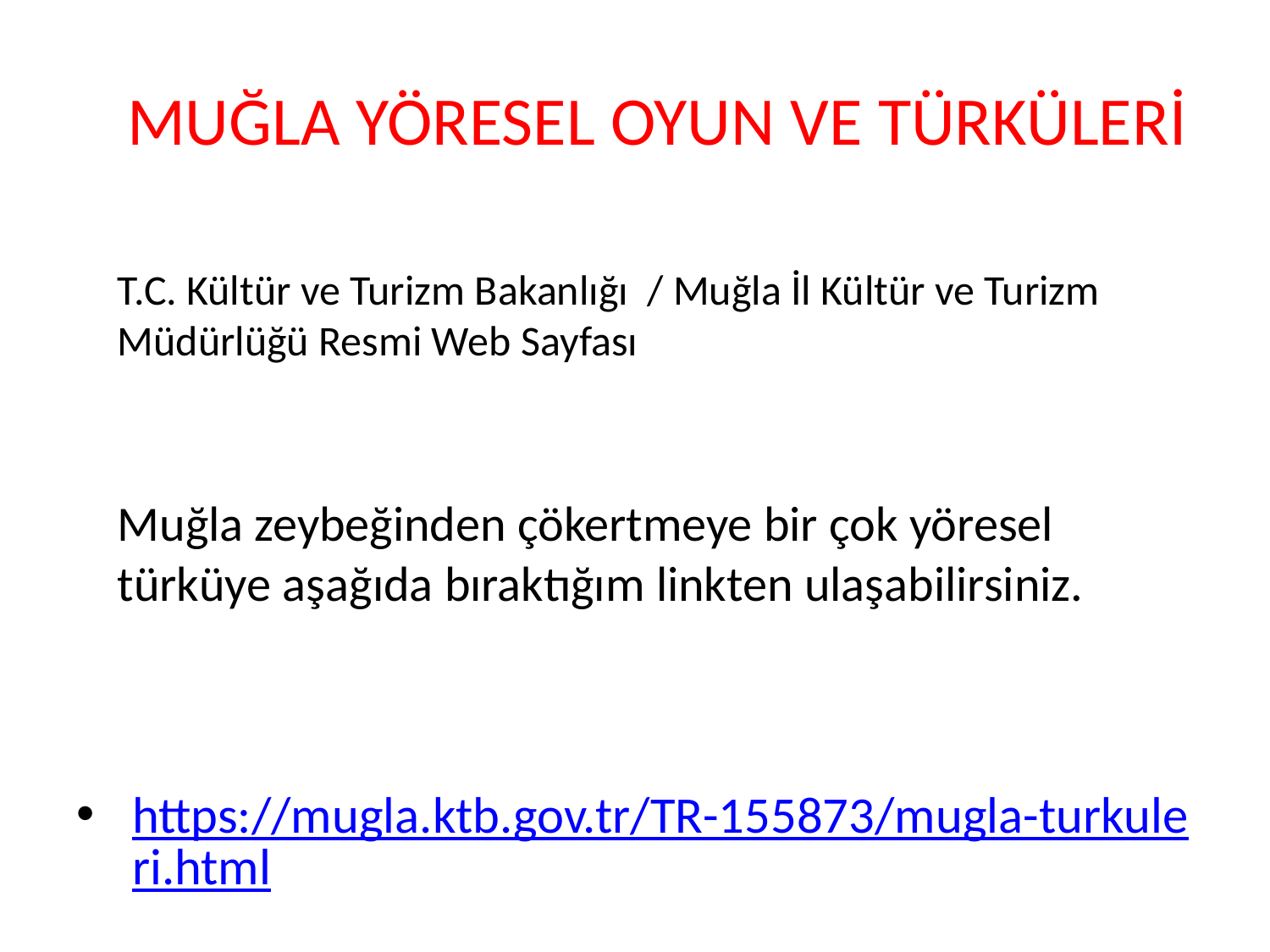

# MUĞLA YÖRESEL OYUN VE TÜRKÜLERİ
T.C. Kültür ve Turizm Bakanlığı  / Muğla İl Kültür ve Turizm Müdürlüğü Resmi Web Sayfası
Muğla zeybeğinden çökertmeye bir çok yöresel  türküye aşağıda bıraktığım linkten ulaşabilirsiniz.
https://mugla.ktb.gov.tr/TR-155873/mugla-turkuleri.html